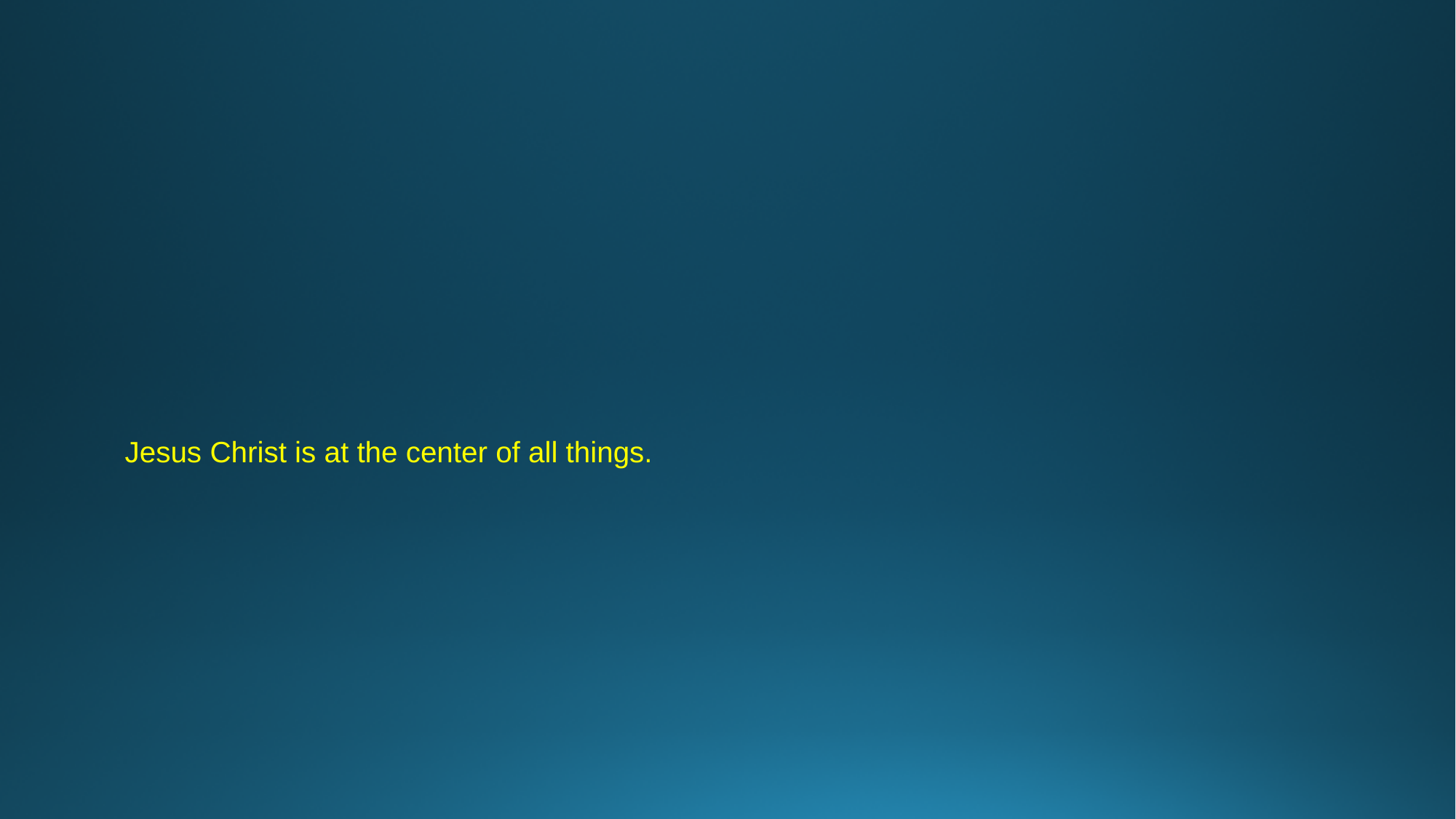

# Jesus Christ is at the center of all things.